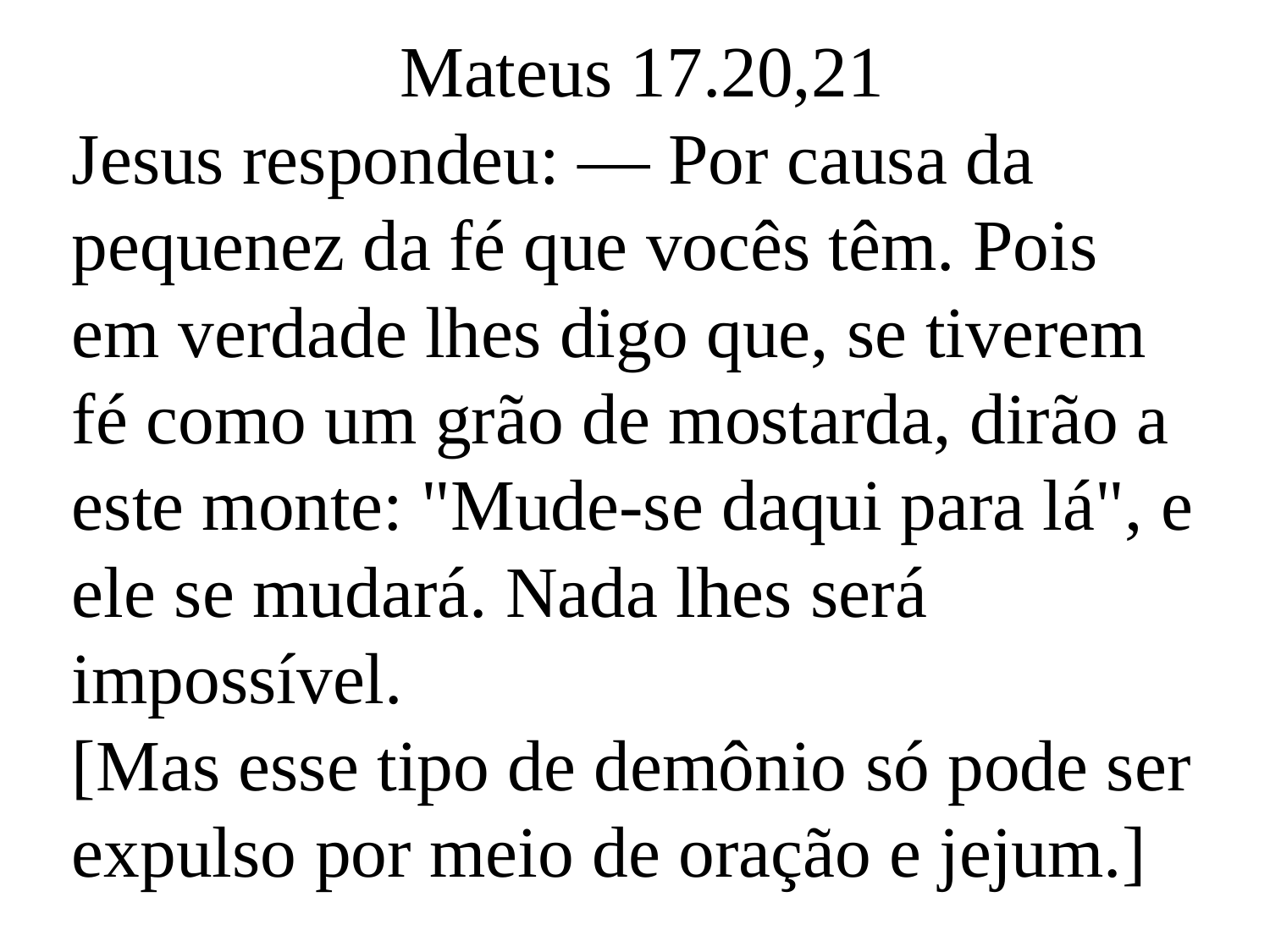

Mateus 17.20,21
Jesus respondeu: — Por causa da pequenez da fé que vocês têm. Pois em verdade lhes digo que, se tiverem fé como um grão de mostarda, dirão a este monte: "Mude-se daqui para lá", e ele se mudará. Nada lhes será impossível.
[Mas esse tipo de demônio só pode ser expulso por meio de oração e jejum.]